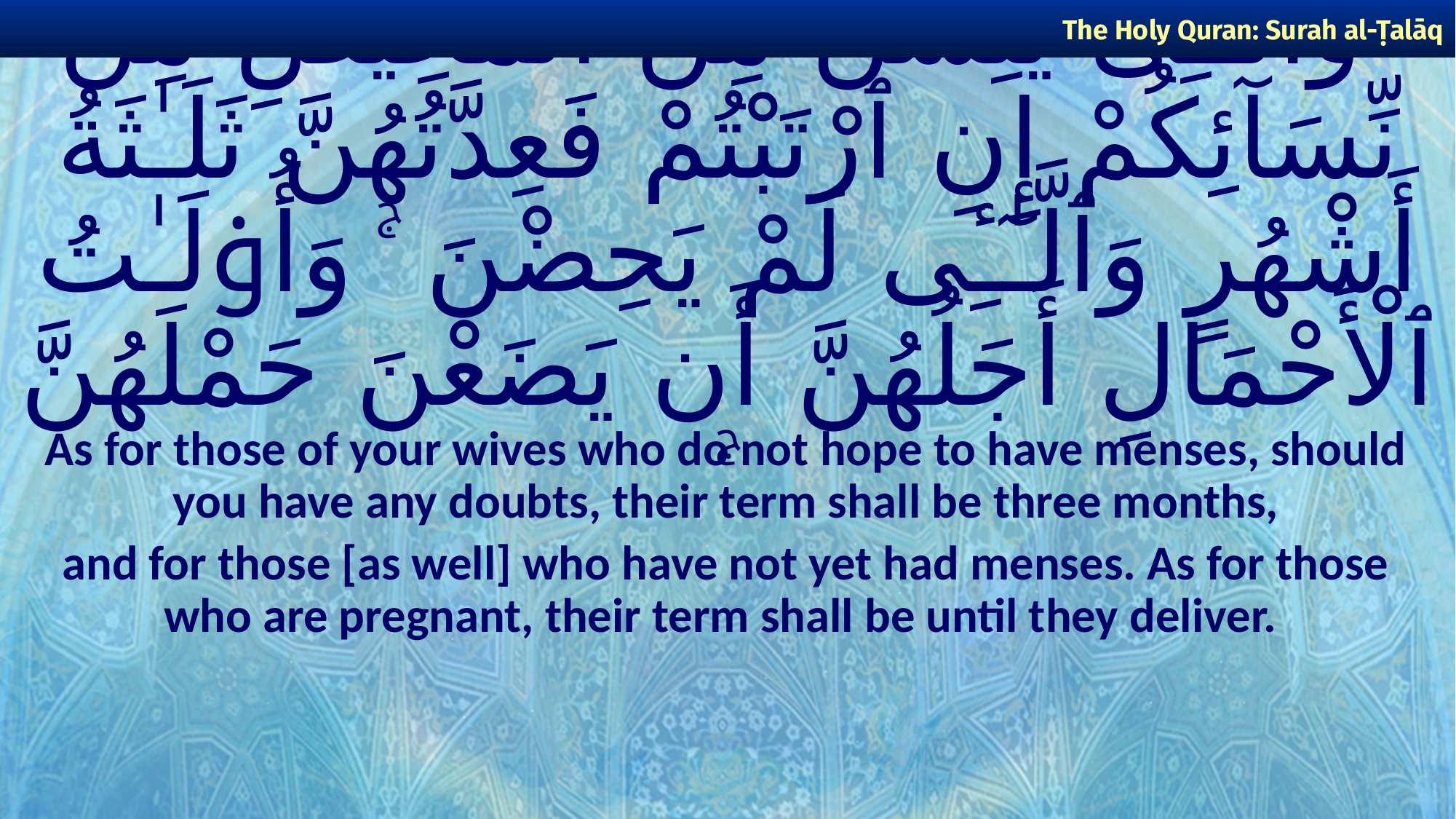

The Holy Quran: Surah al-Ṭalāq
# وَٱلَّـٰٓـِٔى يَئِسْنَ مِنَ ٱلْمَحِيضِ مِن نِّسَآئِكُمْ إِنِ ٱرْتَبْتُمْ فَعِدَّتُهُنَّ ثَلَـٰثَةُ أَشْهُرٍ وَٱلَّـٰٓـِٔى لَمْ يَحِضْنَ ۚ وَأُو۟لَـٰتُ ٱلْأَحْمَالِ أَجَلُهُنَّ أَن يَضَعْنَ حَمْلَهُنَّ ۚ
As for those of your wives who do not hope to have menses, should you have any doubts, their term shall be three months,
and for those [as well] who have not yet had menses. As for those who are pregnant, their term shall be until they deliver.